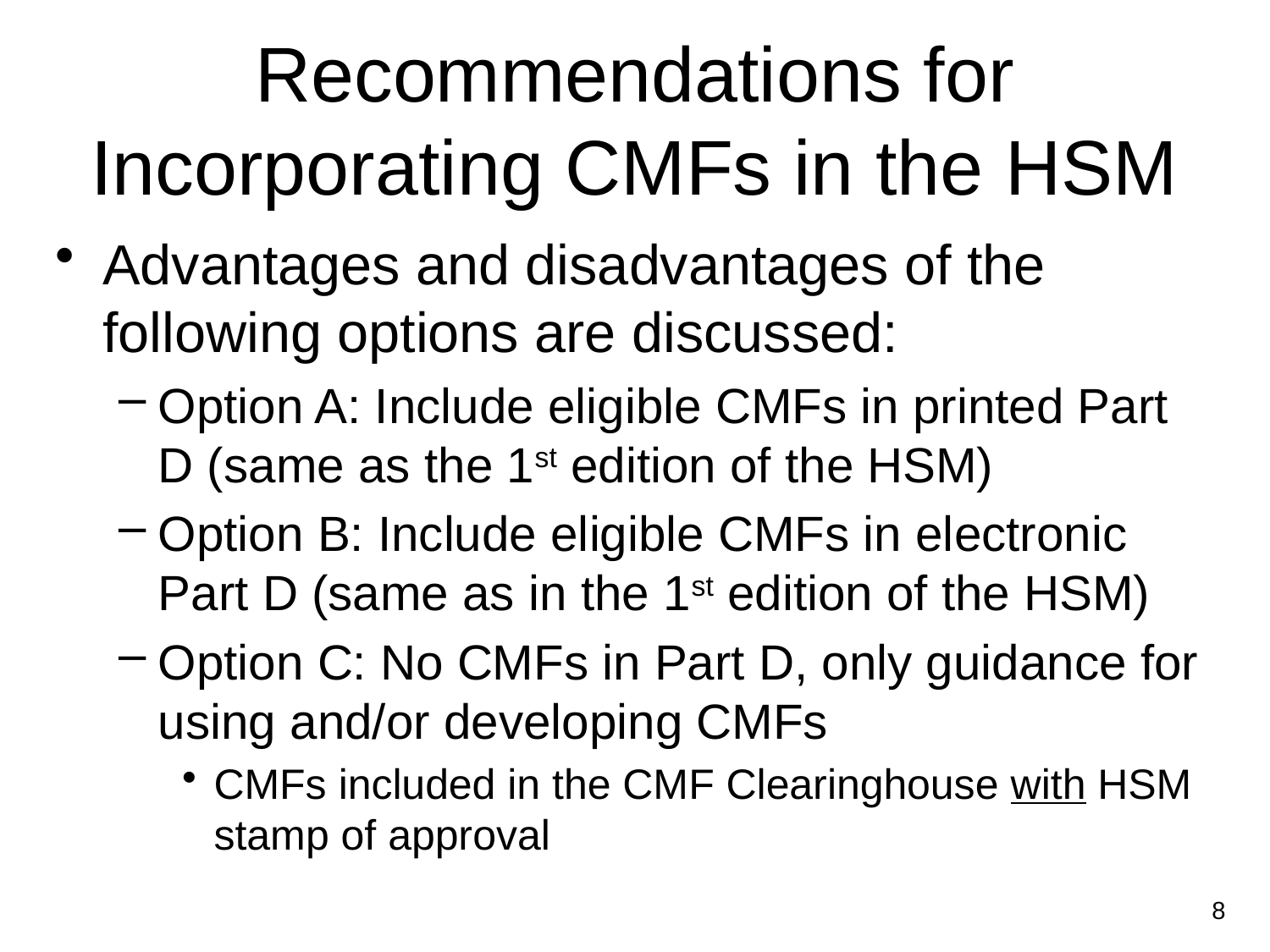

# Recommendations for Incorporating CMFs in the HSM
Advantages and disadvantages of the following options are discussed:
Option A: Include eligible CMFs in printed Part D (same as the 1st edition of the HSM)
Option B: Include eligible CMFs in electronic Part D (same as in the 1st edition of the HSM)
Option C: No CMFs in Part D, only guidance for using and/or developing CMFs
CMFs included in the CMF Clearinghouse with HSM stamp of approval

8